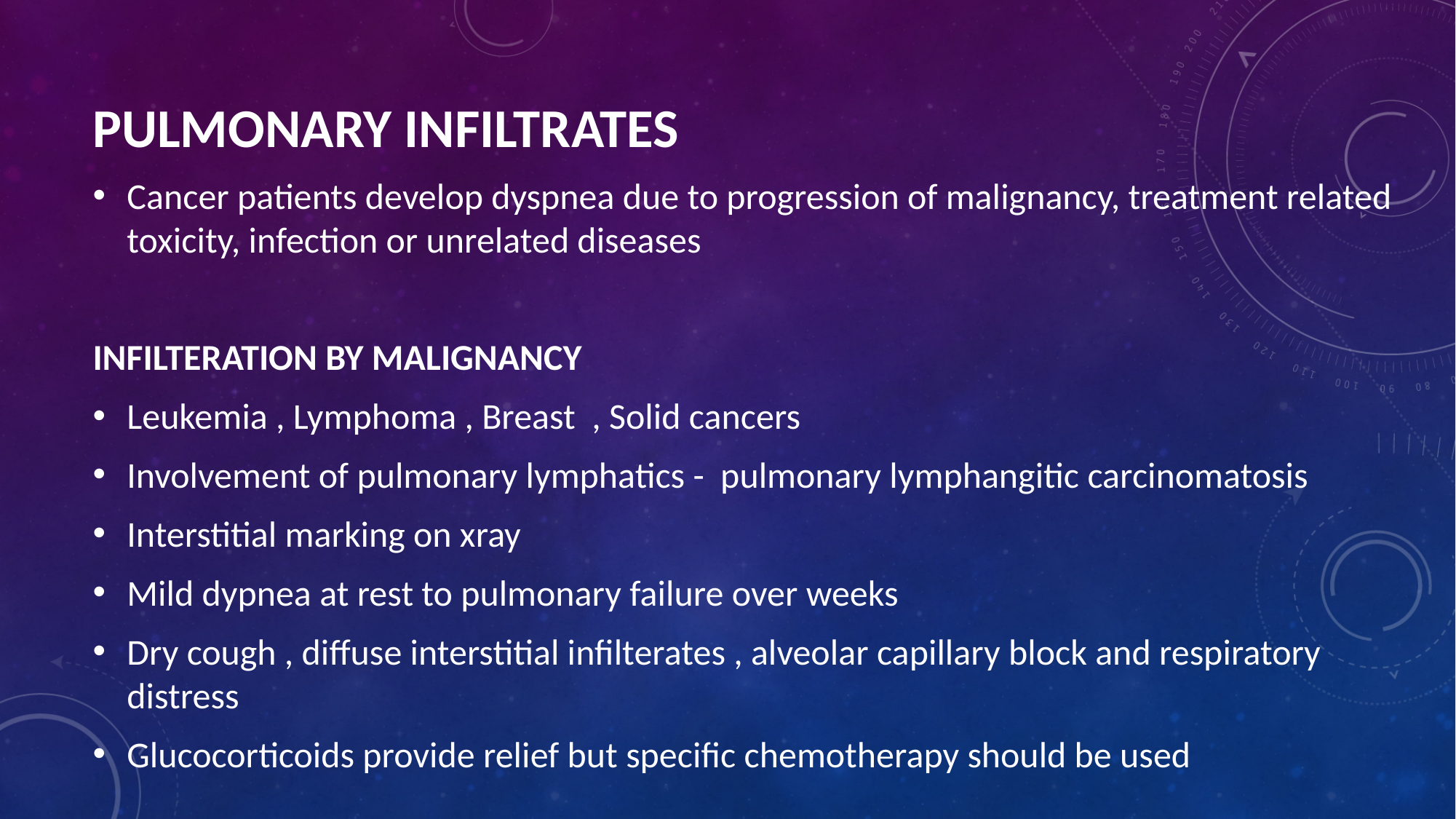

# Pulmonary infiltrates
Cancer patients develop dyspnea due to progression of malignancy, treatment related toxicity, infection or unrelated diseases

INFILTERATION BY MALIGNANCY
Leukemia , Lymphoma , Breast  , Solid cancers
Involvement of pulmonary lymphatics -  pulmonary lymphangitic carcinomatosis
Interstitial marking on xray
Mild dypnea at rest to pulmonary failure over weeks
Dry cough , diffuse interstitial infilterates , alveolar capillary block and respiratory distress
Glucocorticoids provide relief but specific chemotherapy should be used